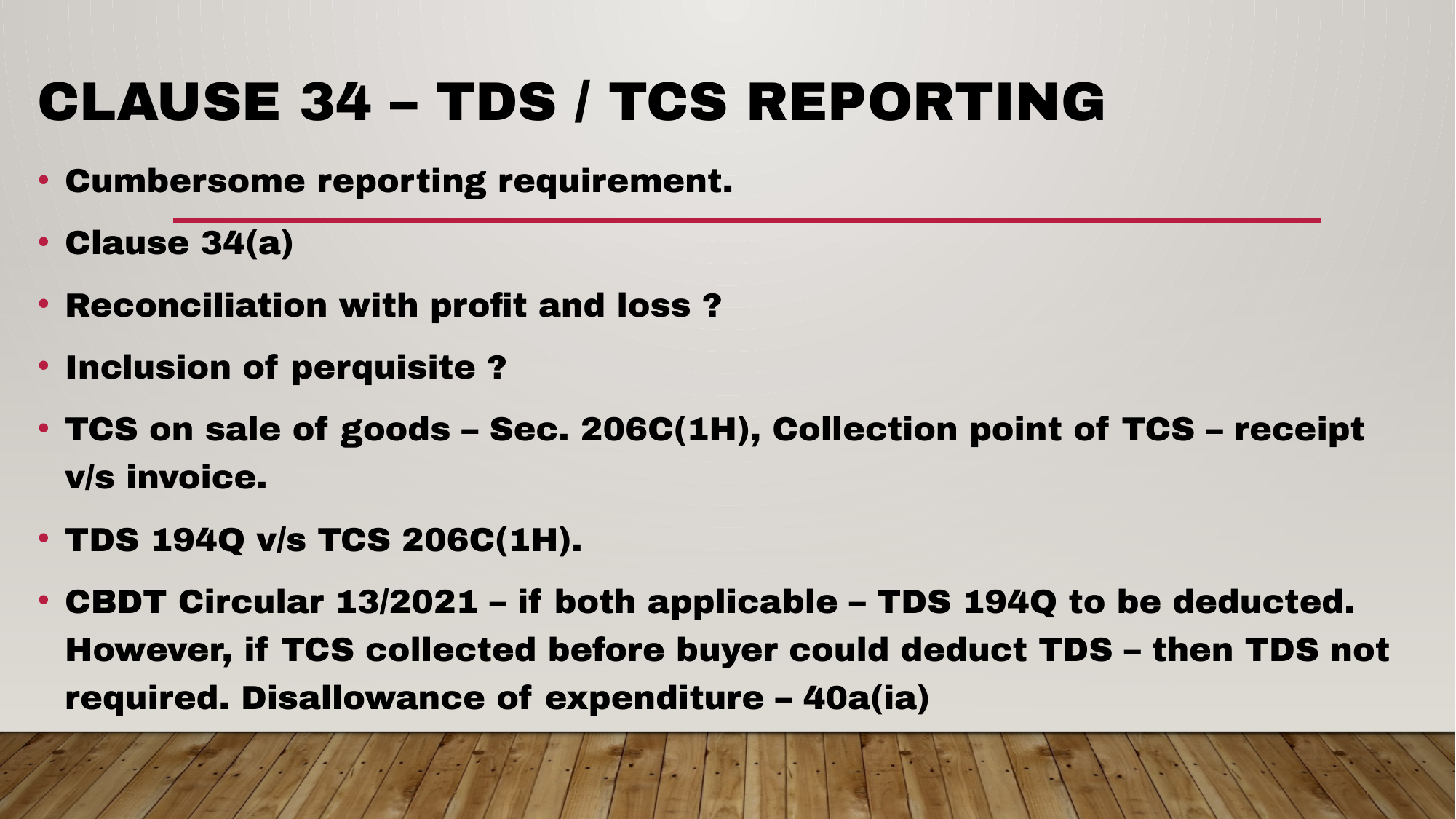

# CLAUSE 34 – TDS / TCS REPORTING
Cumbersome reporting requirement.
Clause 34(a)
Reconciliation with profit and loss ?
Inclusion of perquisite ?
TCS on sale of goods – Sec. 206C(1H), Collection point of TCS – receipt v/s invoice.
TDS 194Q v/s TCS 206C(1H).
CBDT Circular 13/2021 – if both applicable – TDS 194Q to be deducted. However, if TCS collected before buyer could deduct TDS – then TDS not required. Disallowance of expenditure – 40a(ia)